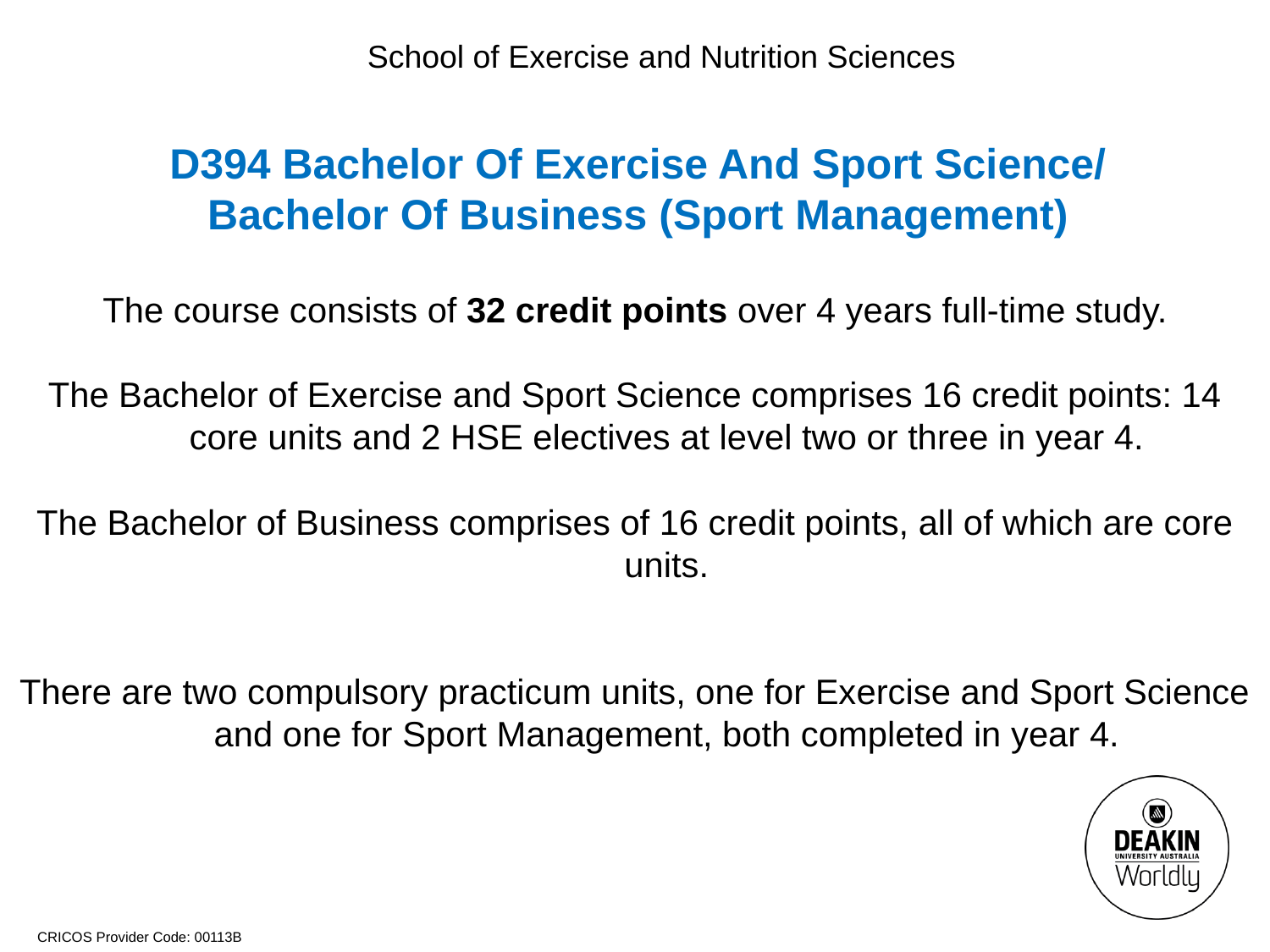

School of Exercise and Nutrition Sciences
D394 Bachelor Of Exercise And Sport Science/
Bachelor Of Business (Sport Management)
The course consists of 32 credit points over 4 years full-time study.

The Bachelor of Exercise and Sport Science comprises 16 credit points: 14 core units and 2 HSE electives at level two or three in year 4.

The Bachelor of Business comprises of 16 credit points, all of which are core units.

There are two compulsory practicum units, one for Exercise and Sport Science and one for Sport Management, both completed in year 4.